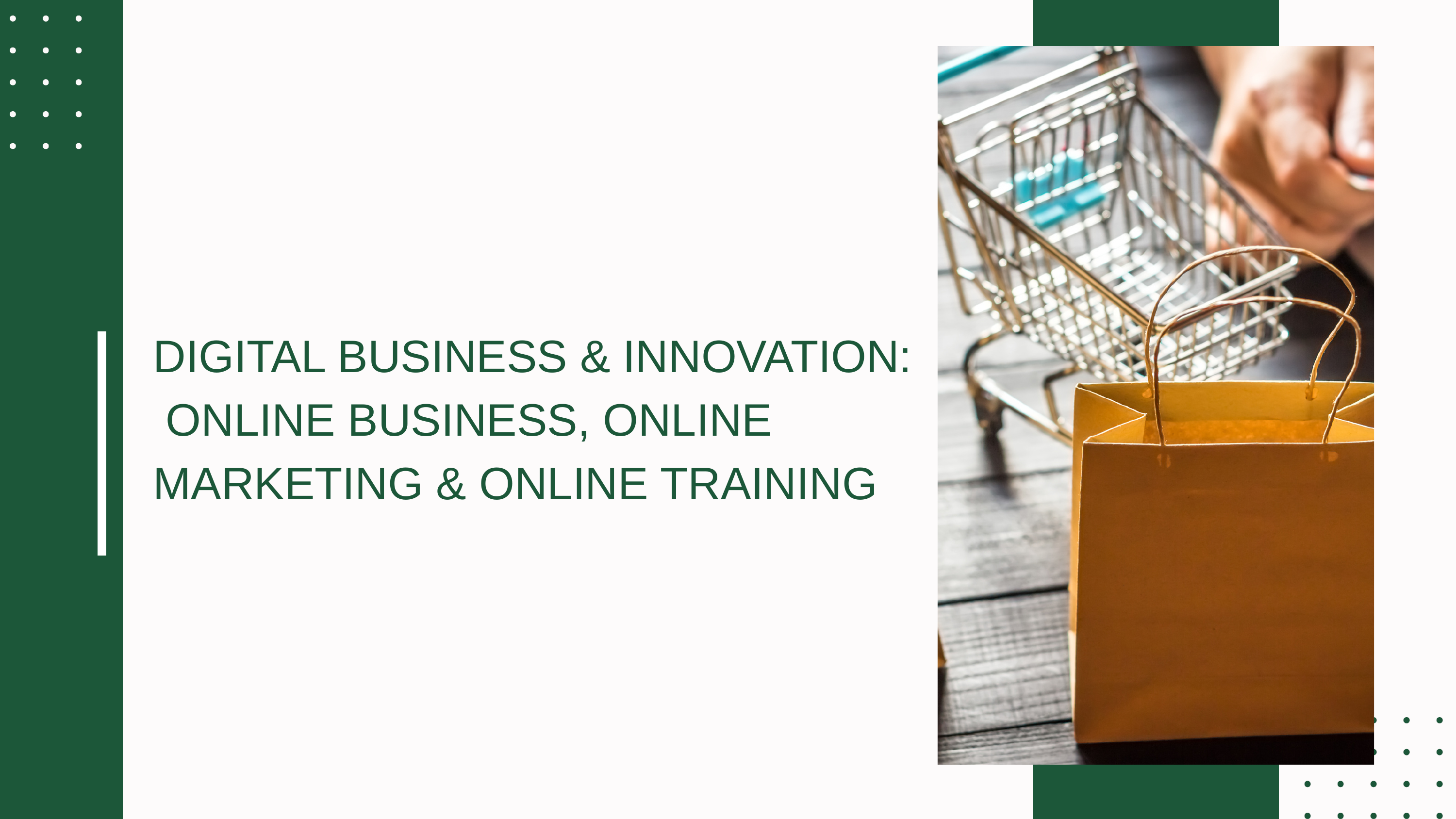

DIGITAL BUSINESS & INNOVATION:
 ONLINE BUSINESS, ONLINE MARKETING & ONLINE TRAINING